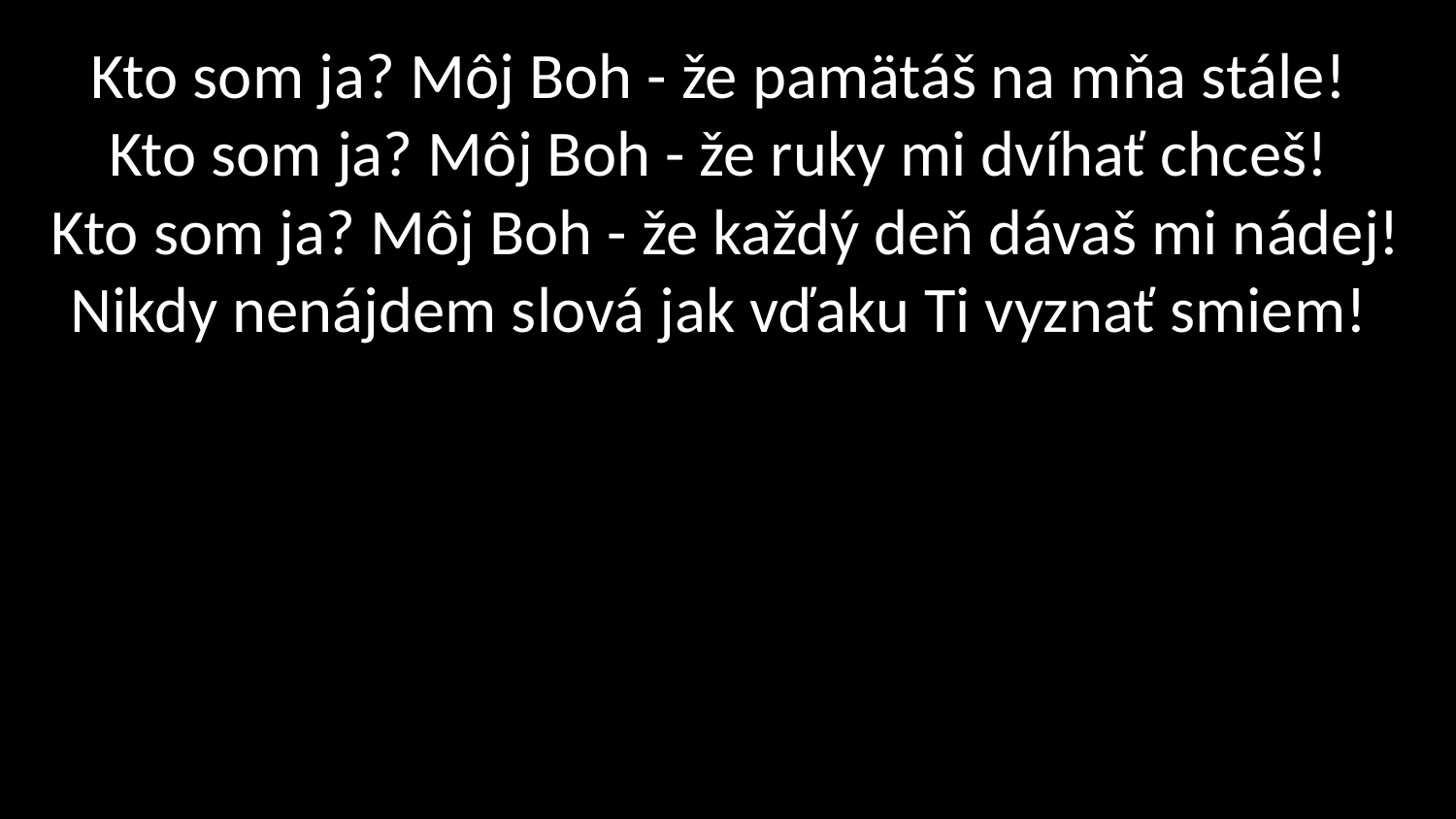

# Kto som ja? Môj Boh - že pamätáš na mňa stále! Kto som ja? Môj Boh - že ruky mi dvíhať chceš! Kto som ja? Môj Boh - že každý deň dávaš mi nádej! Nikdy nenájdem slová jak vďaku Ti vyznať smiem!